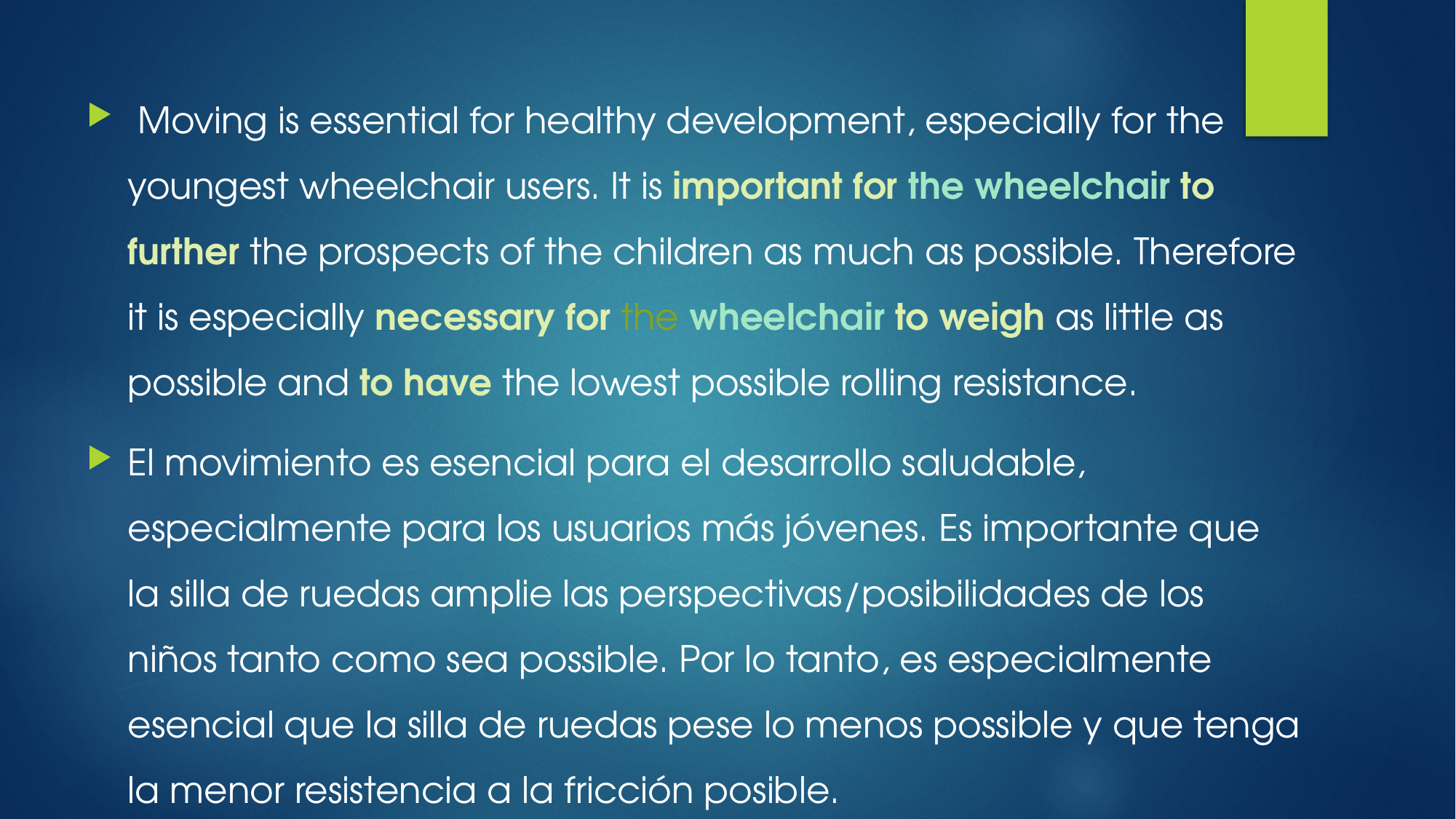

Moving is essential for healthy development, especially for the youngest wheelchair users. It is important for the wheelchair to further the prospects of the children as much as possible. Therefore it is especially necessary for the wheelchair to weigh as little as possible and to have the lowest possible rolling resistance.
El movimiento es esencial para el desarrollo saludable, especialmente para los usuarios más jóvenes. Es importante que la silla de ruedas amplie las perspectivas/posibilidades de los niños tanto como sea possible. Por lo tanto, es especialmente esencial que la silla de ruedas pese lo menos possible y que tenga la menor resistencia a la fricción posible.
Back